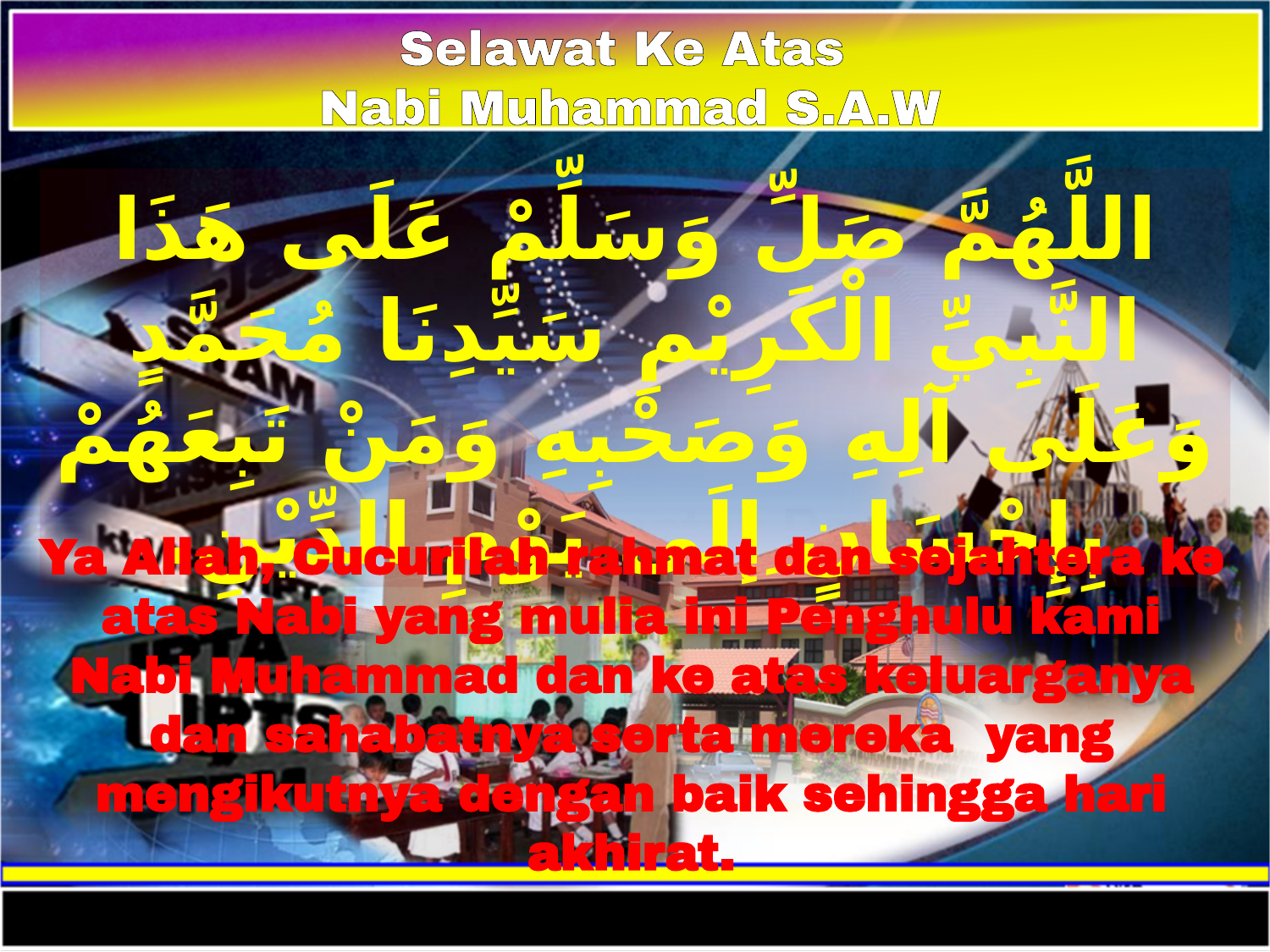

Selawat Ke Atas
Nabi Muhammad S.A.W
اللَّهُمَّ صَلِّ وَسَلِّمْ عَلَى هَذَا النَّبِيِّ الْكَرِيْمِ سَيِّدِنَا مُحَمَّدٍ وَعَلَى آلِهِ وَصَحْبِهِ وَمَنْ تَبِعَهُمْ بِإِحْسَانٍ ِإلَى يَوْمِ الدِّيْنِ.
Ya Allah, Cucurilah rahmat dan sejahtera ke atas Nabi yang mulia ini Penghulu kami Nabi Muhammad dan ke atas keluarganya dan sahabatnya serta mereka  yang mengikutnya dengan baik sehingga hari akhirat.